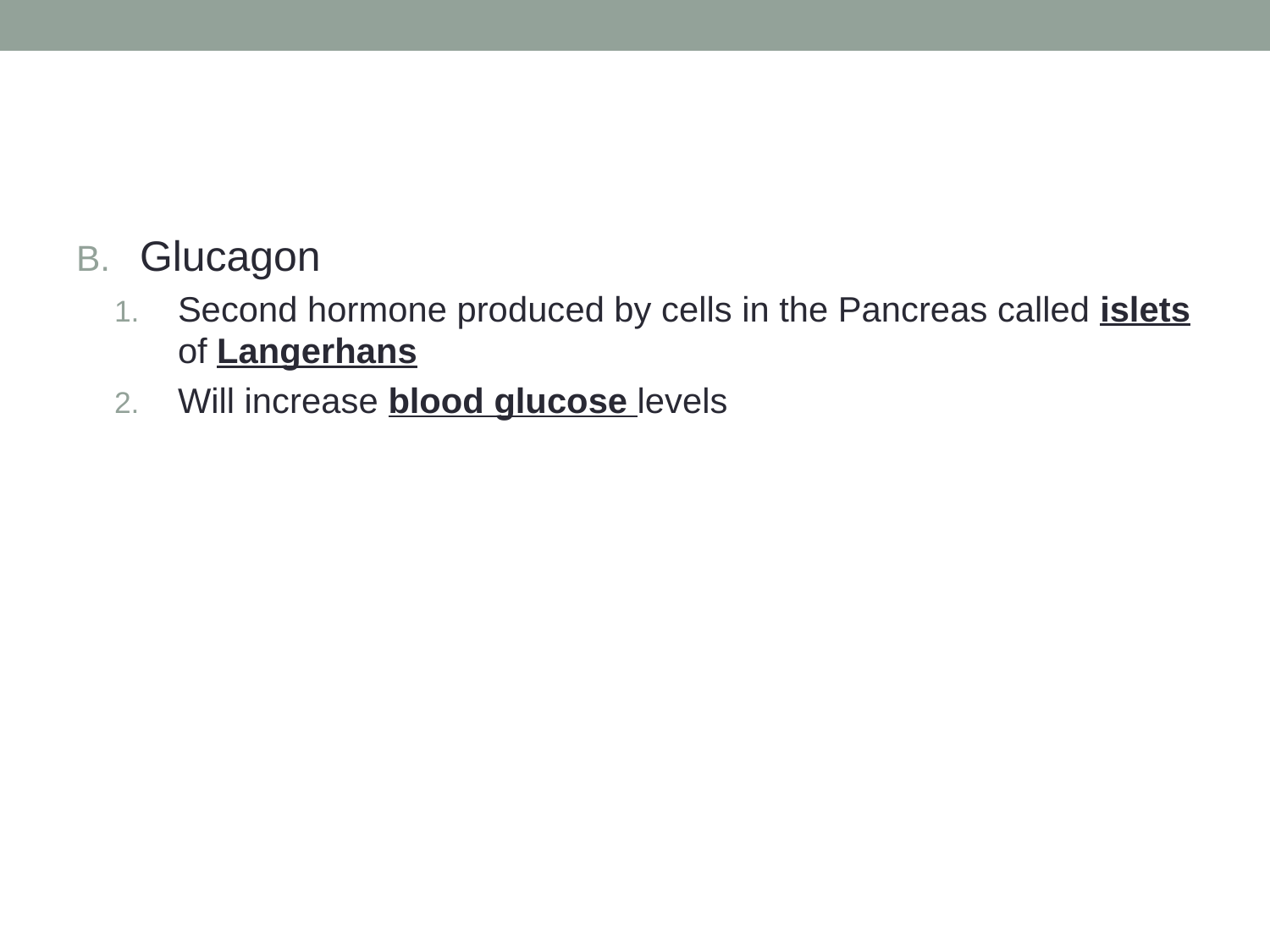

#
Glucagon
Second hormone produced by cells in the Pancreas called islets of Langerhans
Will increase blood glucose levels